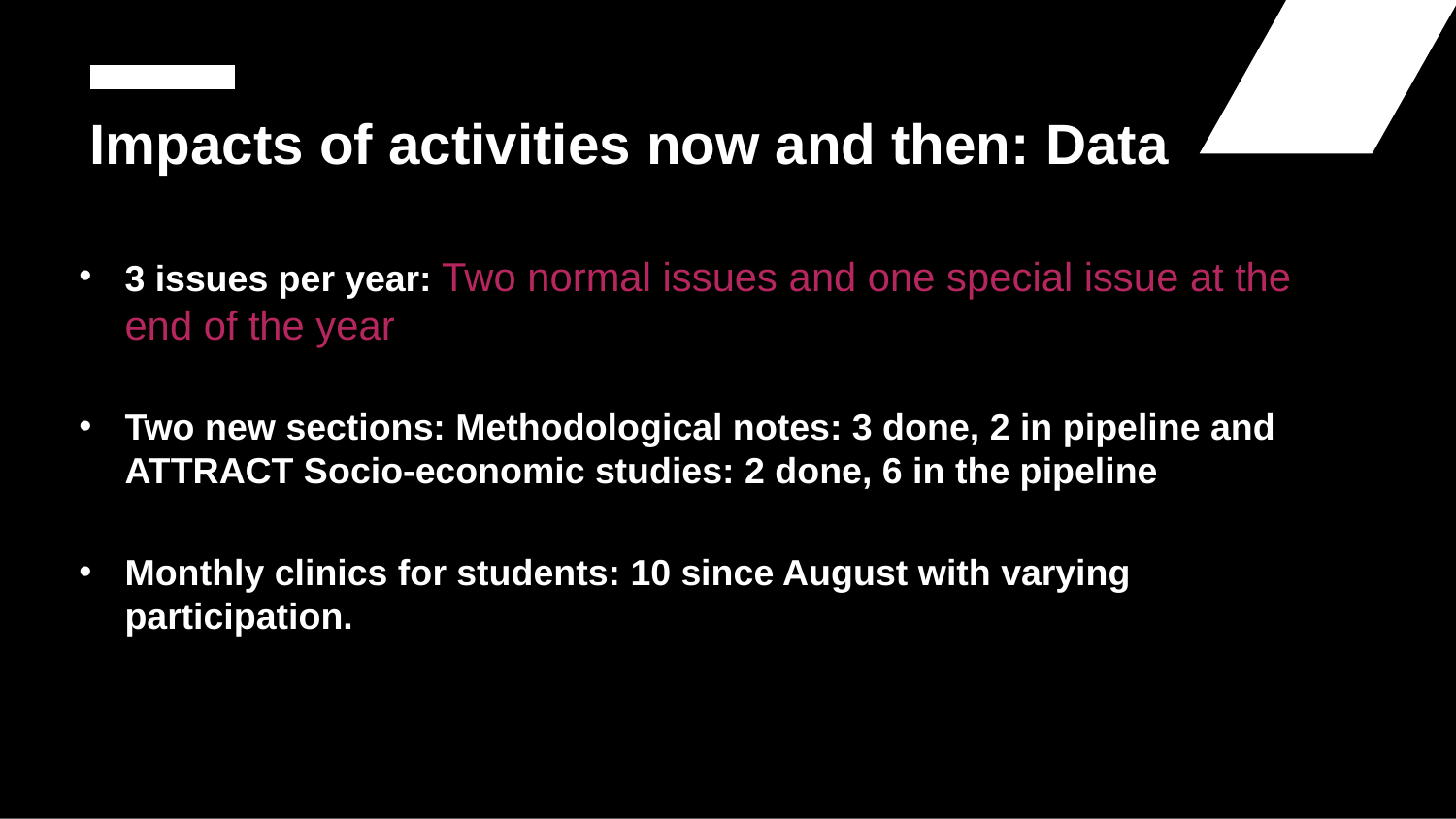

# Impacts of activities now and then: Data

3 issues per year: Two normal issues and one special issue at the end of the year

Two new sections: Methodological notes: 3 done, 2 in pipeline and ATTRACT Socio-economic studies: 2 done, 6 in the pipeline

Monthly clinics for students: 10 since August with varying participation.